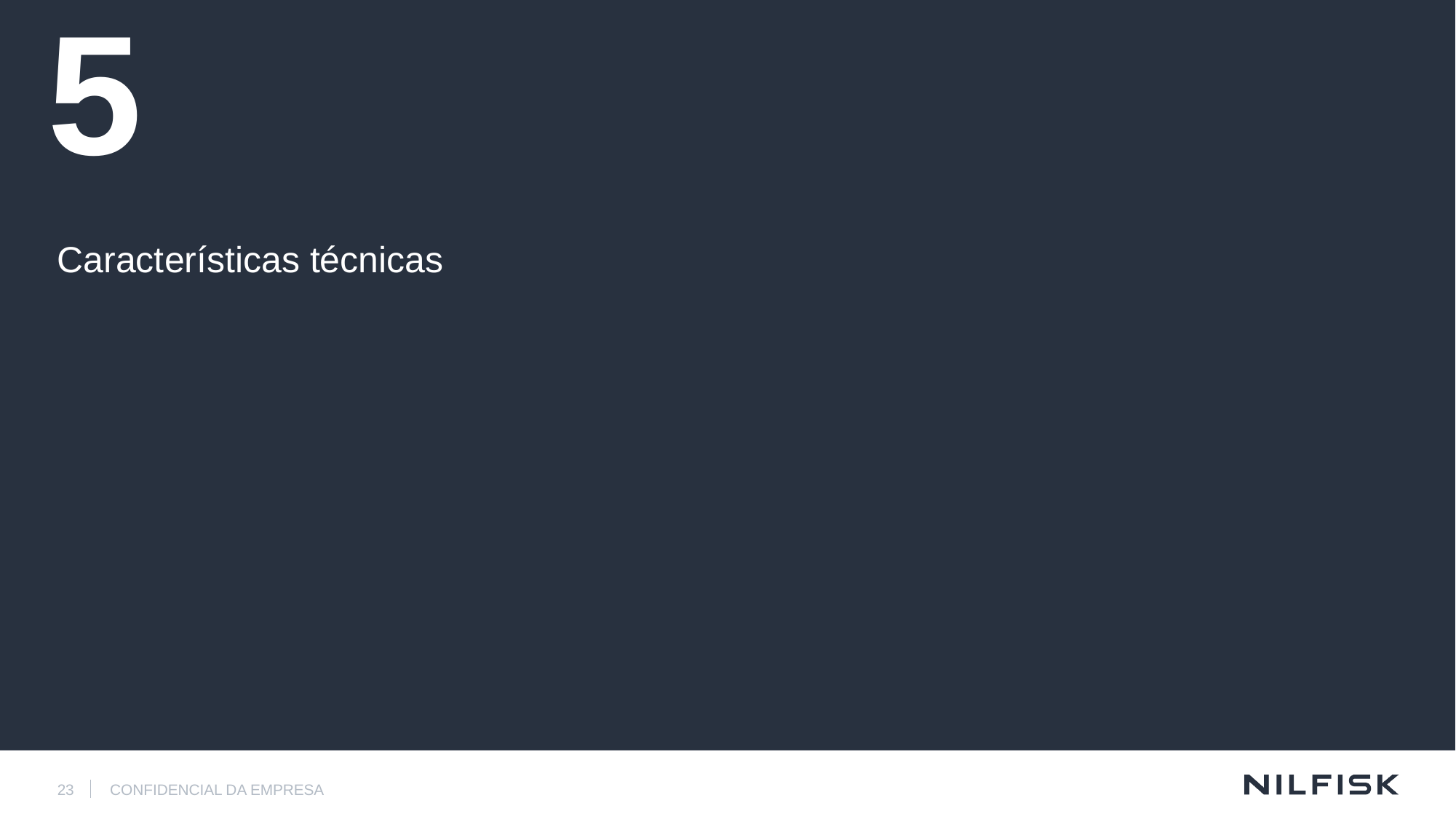

# 5
Características técnicas
23
CONFIDENCIAL DA EMPRESA